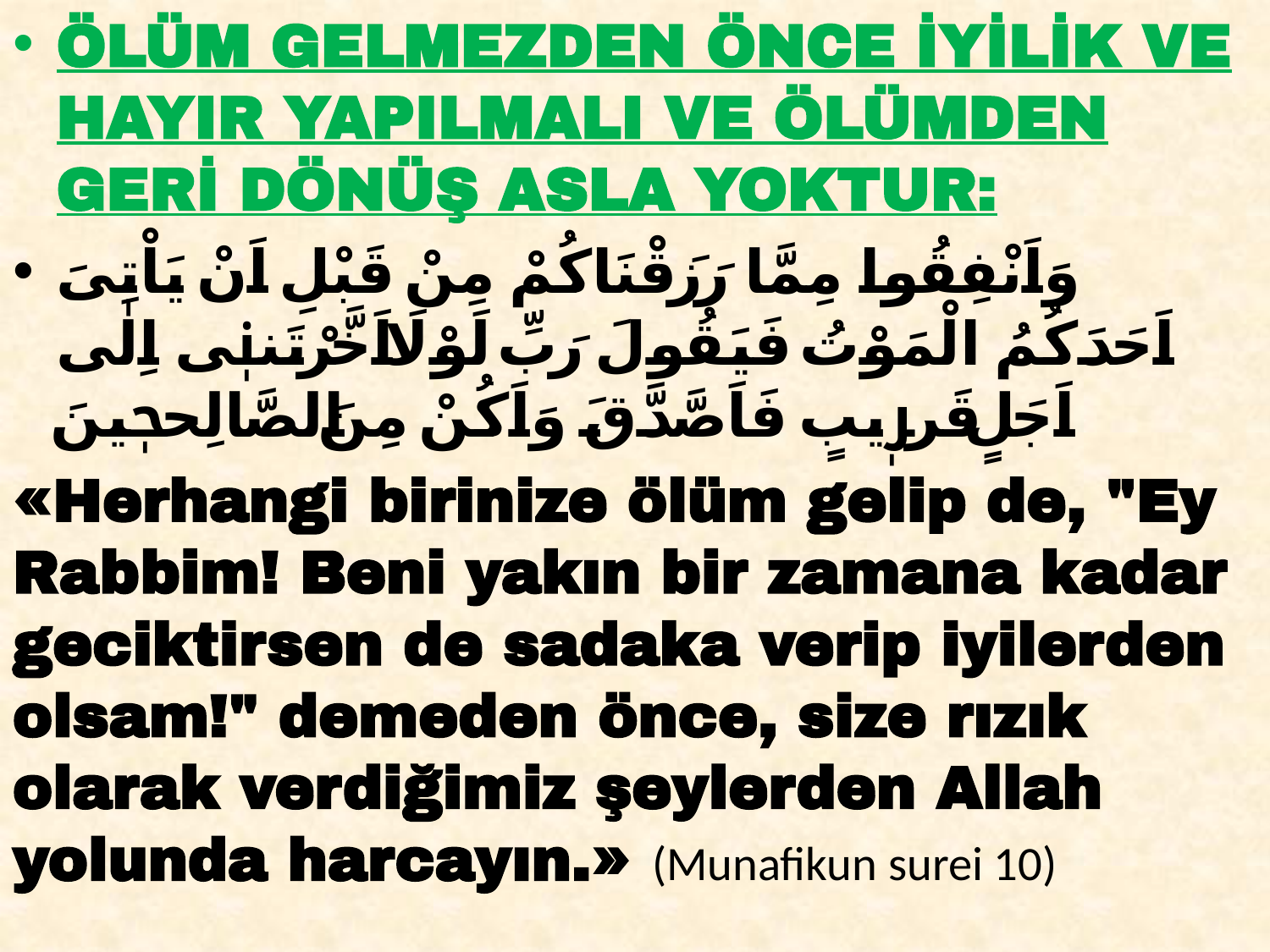

ÖLÜM GELMEZDEN ÖNCE İYİLİK VE HAYIR YAPILMALI VE ÖLÜMDEN GERİ DÖNÜŞ ASLA YOKTUR:
وَاَنْفِقُوا مِمَّا رَزَقْنَاكُمْ مِنْ قَبْلِ اَنْ يَاْتِىَ اَحَدَكُمُ الْمَوْتُ فَيَقُولَ رَبِّ لَوْلَا اَخَّرْتَنٖى اِلٰى اَجَلٍ قَرٖيبٍ فَاَصَّدَّقَ وَاَكُنْ مِنَ الصَّالِحٖينَ
«Herhangi birinize ölüm gelip de, "Ey Rabbim! Beni yakın bir zamana kadar geciktirsen de sadaka verip iyilerden olsam!" demeden önce, size rızık olarak verdiğimiz şeylerden Allah yolunda harcayın.» (Munafikun surei 10)